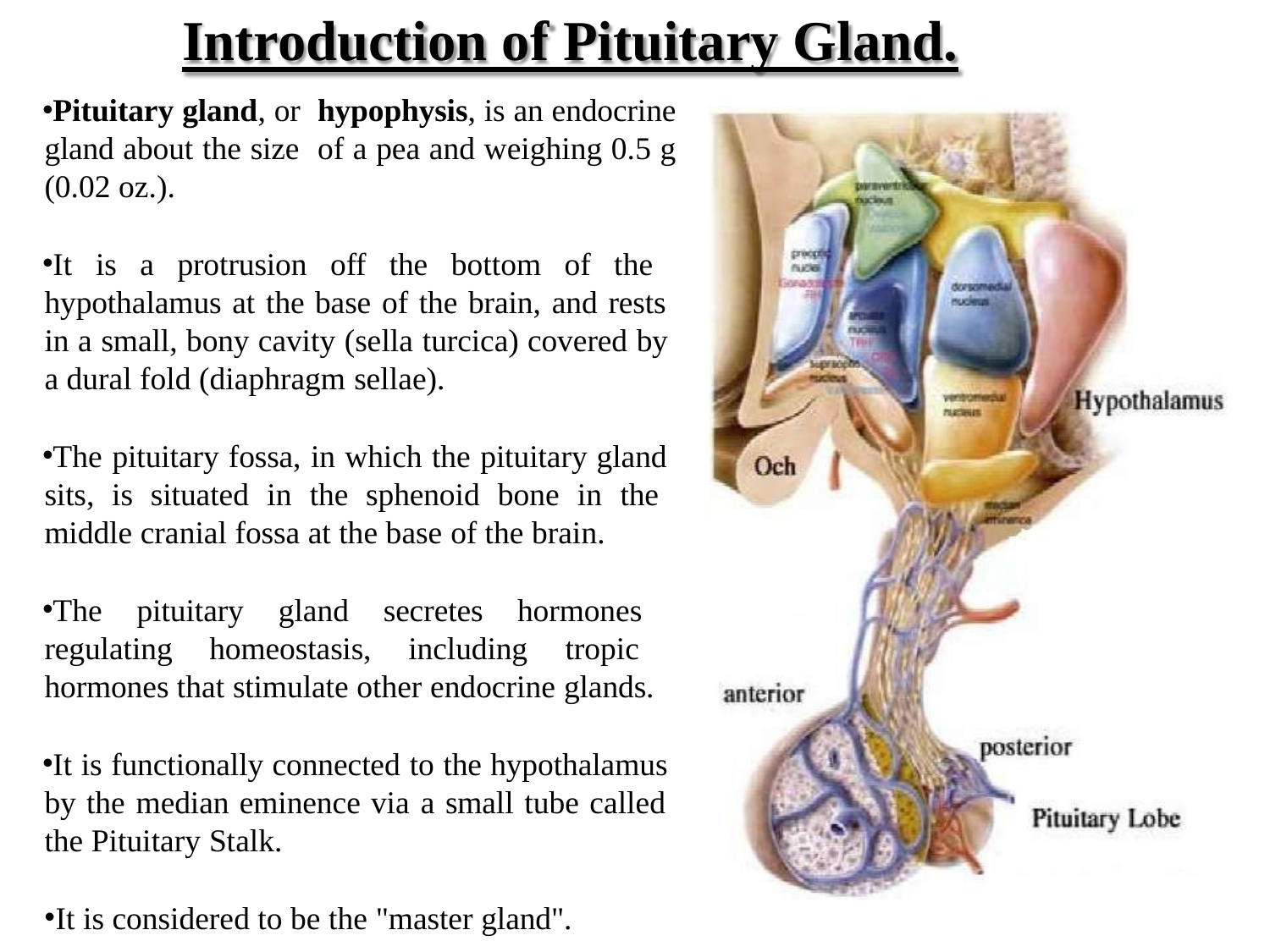

# Introduction of Pituitary Gland.

Pituitary gland, or  hypophysis, is an endocrine gland about the size  of a pea and weighing 0.5 g (0.02 oz.).

It is a protrusion off the bottom of the  hypothalamus at the base of the brain, and rests  in a small, bony cavity (sella turcica) covered by  a dural fold (diaphragm sellae).

The pituitary fossa, in which the pituitary gland  sits, is situated in the sphenoid bone in the  middle cranial fossa at the base of the brain.

The pituitary gland secretes hormones  regulating homeostasis, including tropic  hormones that stimulate other endocrine glands.

It is functionally connected to the hypothalamus  by the median eminence via a small tube called  the Pituitary Stalk.

It is considered to be the "master gland".